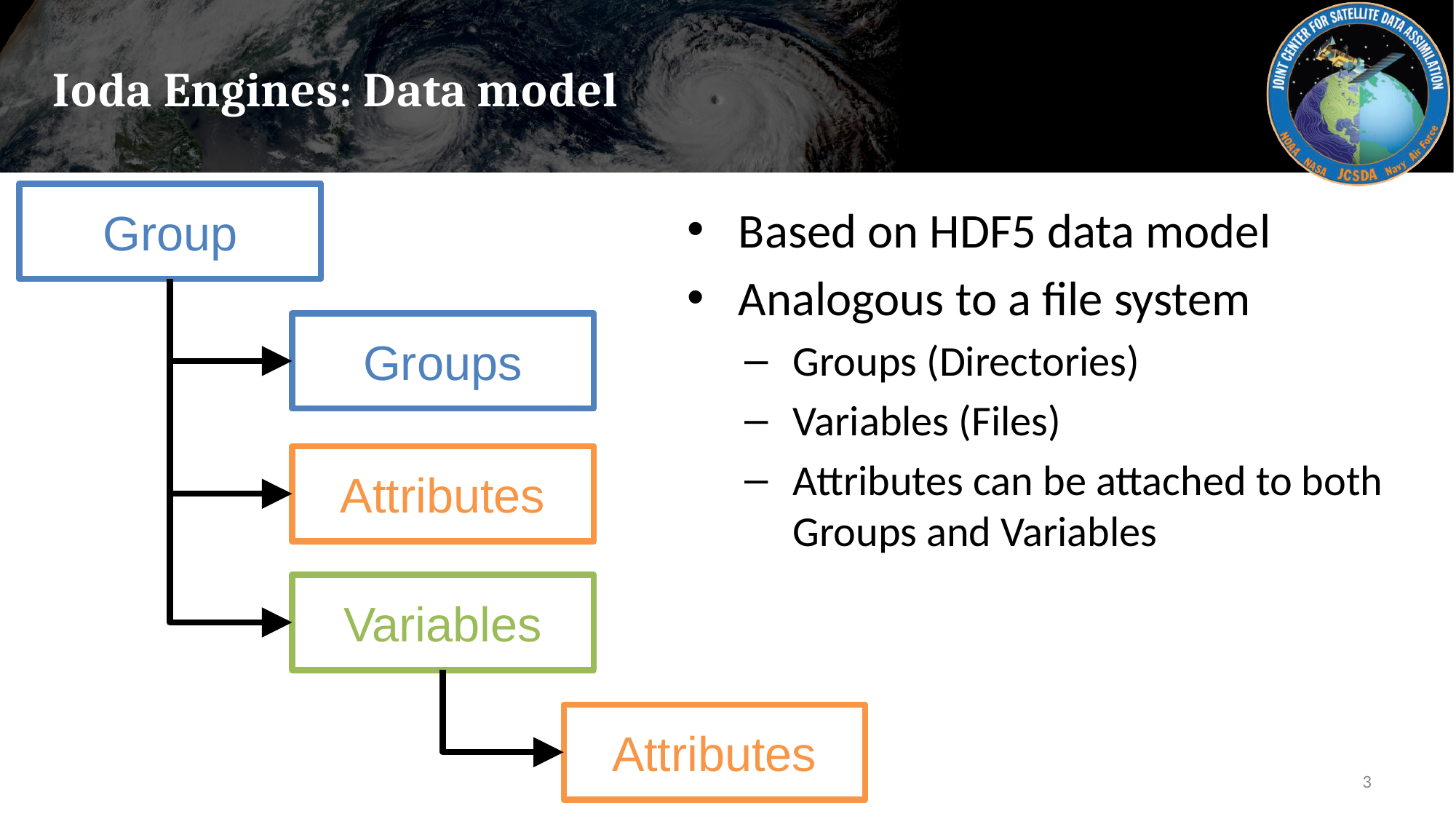

# Ioda Engines: Data model
Group
Based on HDF5 data model
Analogous to a file system
Groups (Directories)
Variables (Files)
Attributes can be attached to both Groups and Variables
Groups
Attributes
Variables
Attributes
3